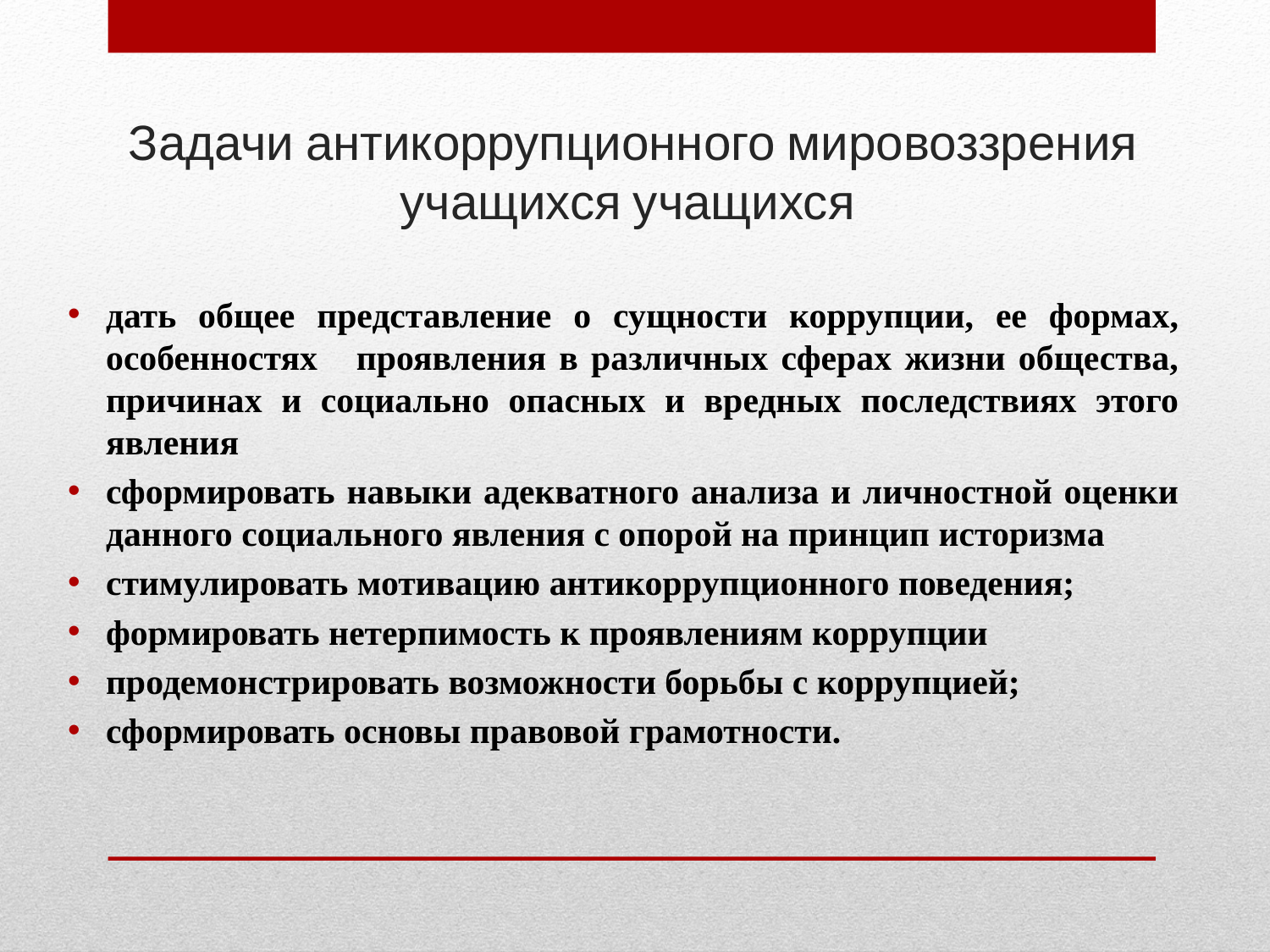

1)
# Задачи антикоррупционного мировоззрения учащихся учащихся
дать общее представление о сущности коррупции, ее формах, особенностях   проявления в различных сферах жизни общества, причинах и социально опасных и вредных последствиях этого явления
сформировать навыки адекватного анализа и личностной оценки данного социального явления с опорой на принцип историзма
стимулировать мотивацию антикоррупционного поведения;
формировать нетерпимость к проявлениям коррупции
продемонстрировать возможности борьбы с коррупцией;
сформировать основы правовой грамотности.